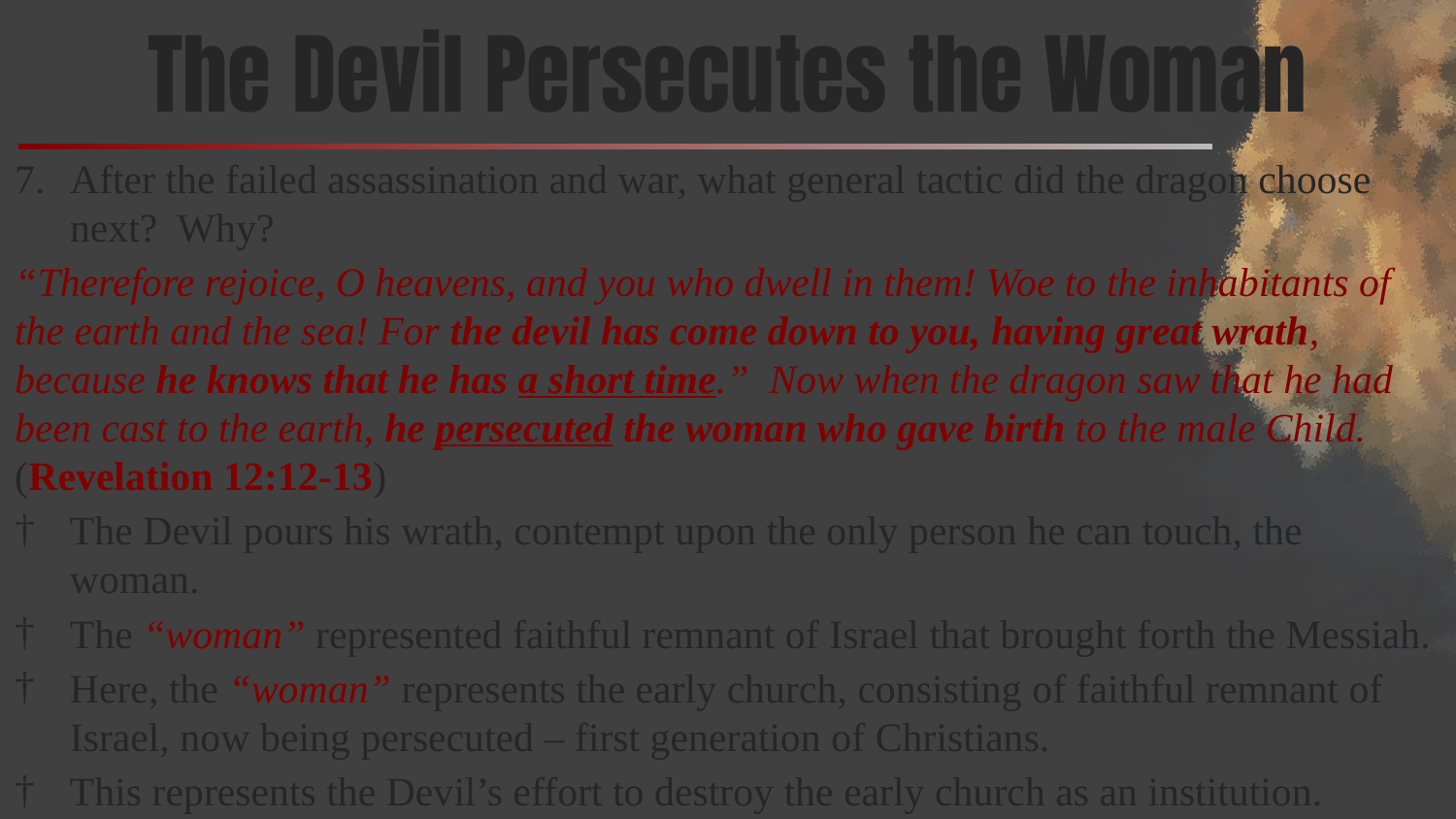

# The Devil Persecutes the Woman
After the failed assassination and war, what general tactic did the dragon choose next?  Why?
“Therefore rejoice, O heavens, and you who dwell in them! Woe to the inhabitants of the earth and the sea! For the devil has come down to you, having great wrath, because he knows that he has a short time.”  Now when the dragon saw that he had been cast to the earth, he persecuted the woman who gave birth to the male Child. (Revelation 12:12-13)
The Devil pours his wrath, contempt upon the only person he can touch, the woman.
The “woman” represented faithful remnant of Israel that brought forth the Messiah.
Here, the “woman” represents the early church, consisting of faithful remnant of Israel, now being persecuted – first generation of Christians.
This represents the Devil’s effort to destroy the early church as an institution.
Notice “short time”, again eliminating Historicist, Futurist & Idealist positions.